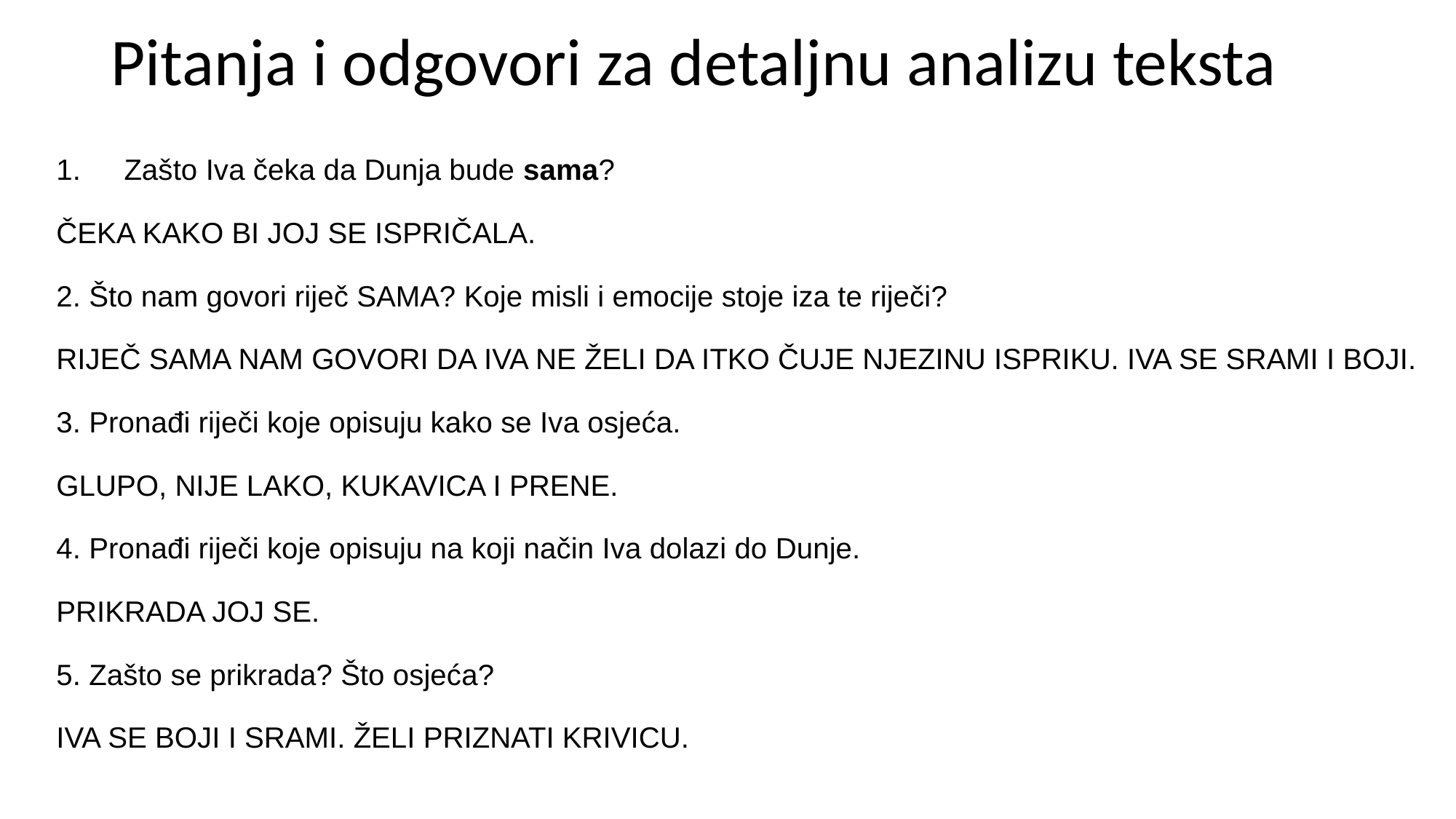

# Pitanja i odgovori za detaljnu analizu teksta
Zašto Iva čeka da Dunja bude sama?
ČEKA KAKO BI JOJ SE ISPRIČALA.
2. Što nam govori riječ SAMA? Koje misli i emocije stoje iza te riječi?
RIJEČ SAMA NAM GOVORI DA IVA NE ŽELI DA ITKO ČUJE NJEZINU ISPRIKU. IVA SE SRAMI I BOJI.
3. Pronađi riječi koje opisuju kako se Iva osjeća.
GLUPO, NIJE LAKO, KUKAVICA I PRENE.
4. Pronađi riječi koje opisuju na koji način Iva dolazi do Dunje.
PRIKRADA JOJ SE.
5. Zašto se prikrada? Što osjeća?
IVA SE BOJI I SRAMI. ŽELI PRIZNATI KRIVICU.